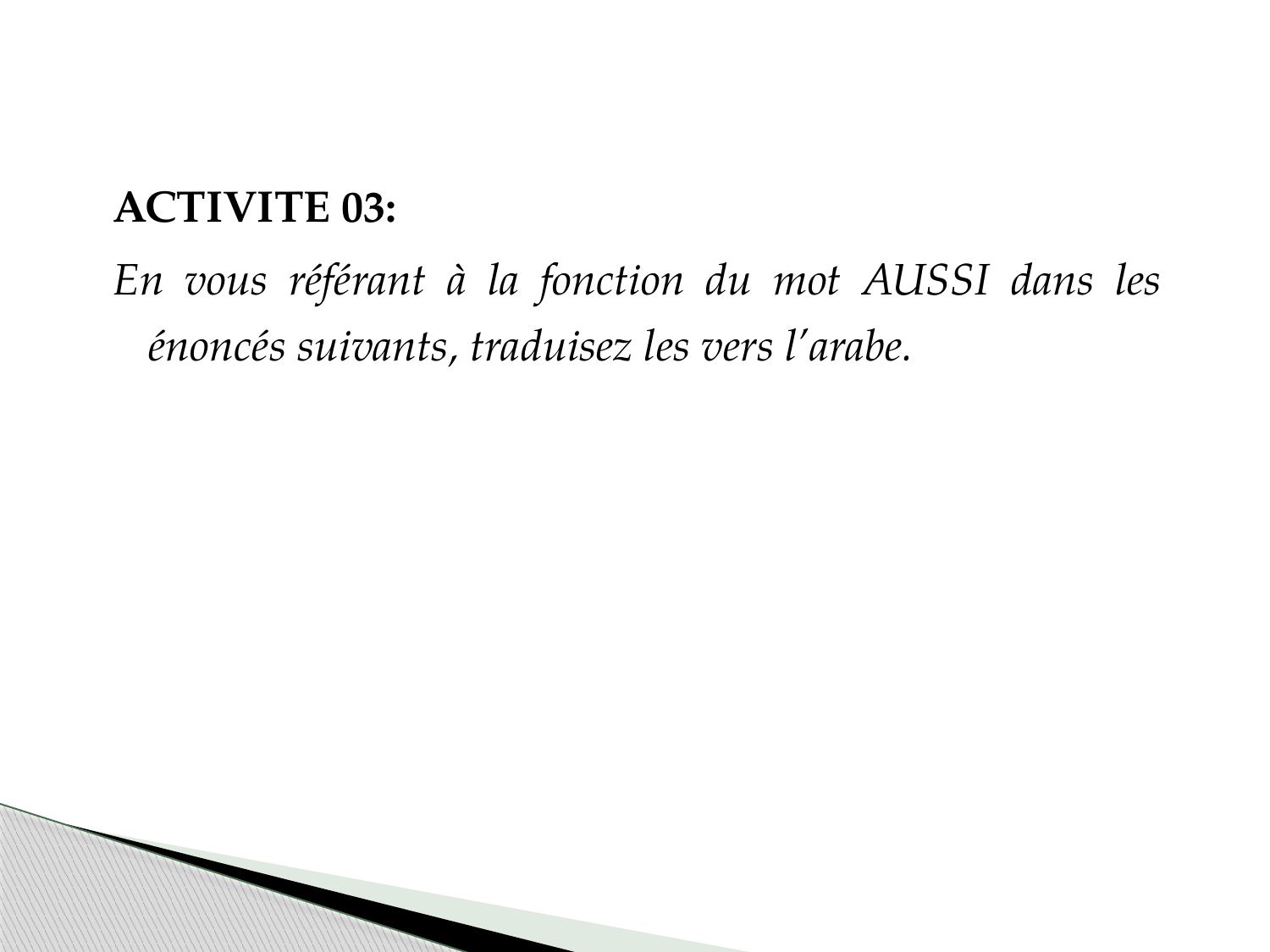

| ACTIVITE 03: En vous référant à la fonction du mot AUSSI dans les énoncés suivants, traduisez les vers l’arabe. |
| --- |